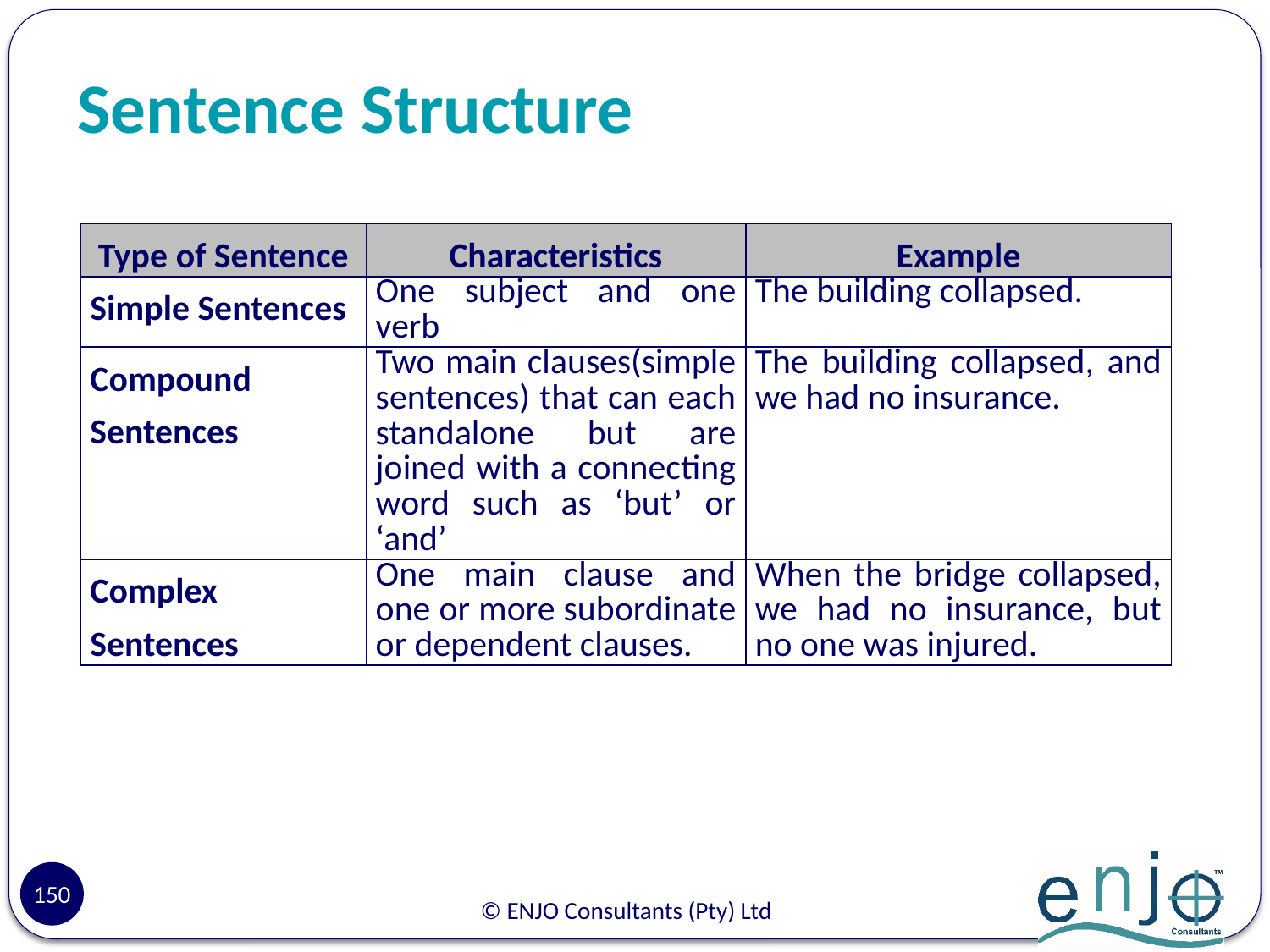

# Sentence Structure
| Type of Sentence | Characteristics | Example |
| --- | --- | --- |
| Simple Sentences | One subject and one verb | The building collapsed. |
| Compound Sentences | Two main clauses(simple sentences) that can each standalone but are joined with a connecting word such as ‘but’ or ‘and’ | The building collapsed, and we had no insurance. |
| Complex Sentences | One main clause and one or more subordinate or dependent clauses. | When the bridge collapsed, we had no insurance, but no one was injured. |
150
© ENJO Consultants (Pty) Ltd